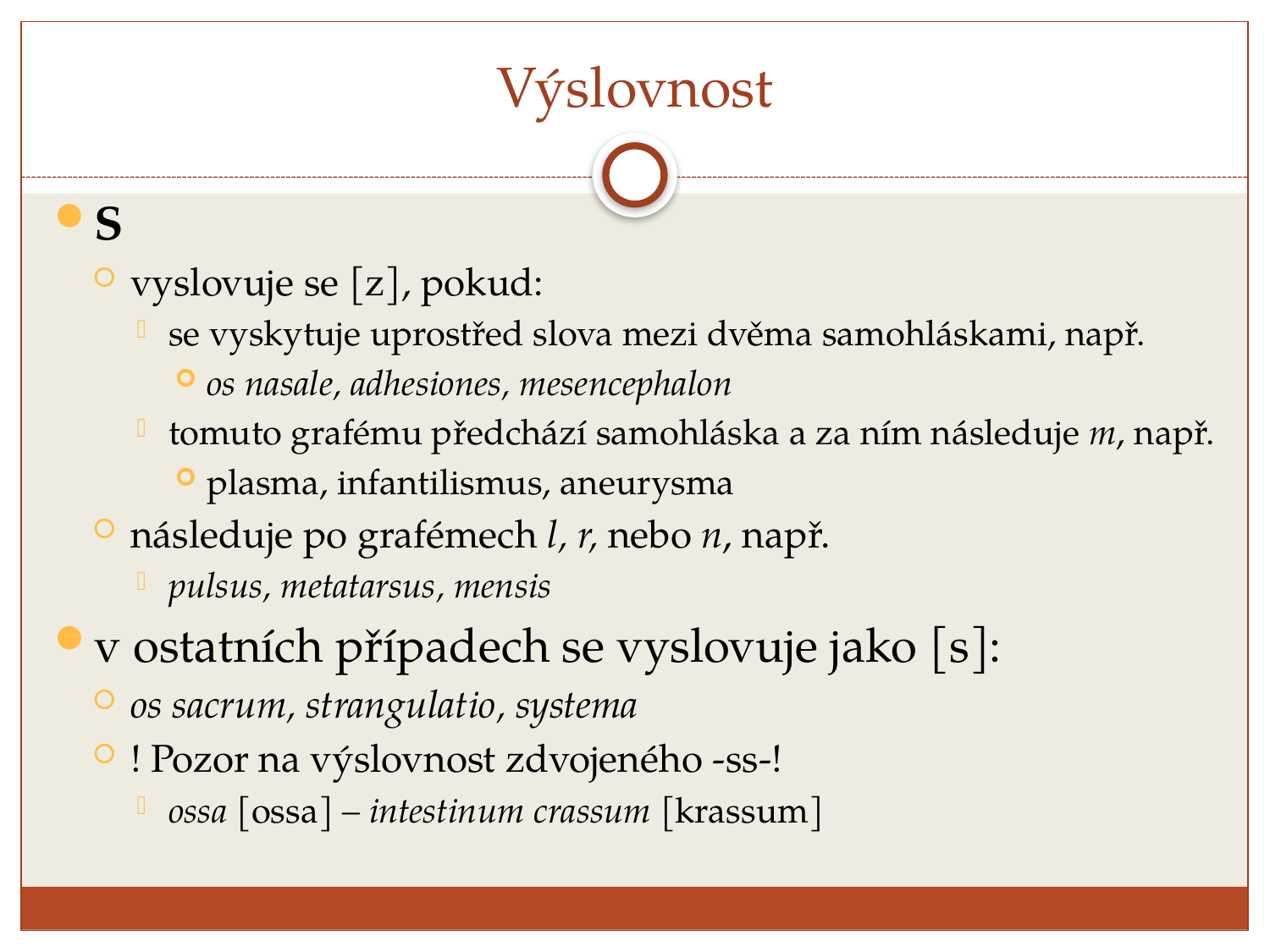

# Výslovnost
S
vyslovuje se [z], pokud:
se vyskytuje uprostřed slova mezi dvěma samohláskami, např.
os nasale, adhesiones, mesencephalon
tomuto grafému předchází samohláska a za ním následuje m, např.
plasma, infantilismus, aneurysma
následuje po grafémech l, r, nebo n, např.
pulsus, metatarsus, mensis
v ostatních případech se vyslovuje jako [s]:
os sacrum, strangulatio, systema
! Pozor na výslovnost zdvojeného -ss-!
ossa [ossa] – intestinum crassum [krassum]